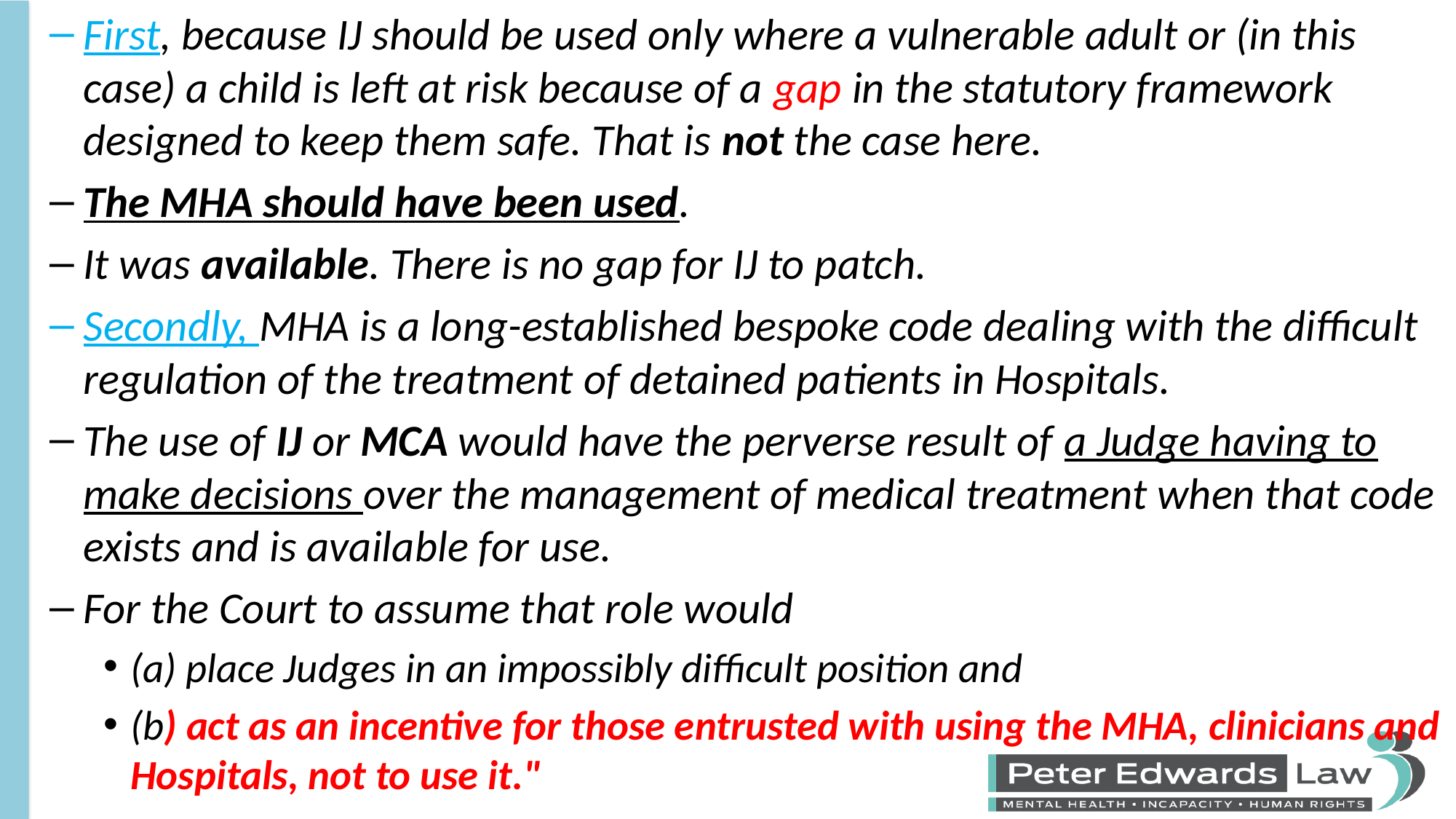

First, because IJ should be used only where a vulnerable adult or (in this case) a child is left at risk because of a gap in the statutory framework designed to keep them safe. That is not the case here.
The MHA should have been used.
It was available. There is no gap for IJ to patch.
Secondly, MHA is a long-established bespoke code dealing with the difficult regulation of the treatment of detained patients in Hospitals.
The use of IJ or MCA would have the perverse result of a Judge having to make decisions over the management of medical treatment when that code exists and is available for use.
For the Court to assume that role would
(a) place Judges in an impossibly difficult position and
(b) act as an incentive for those entrusted with using the MHA, clinicians and Hospitals, not to use it."